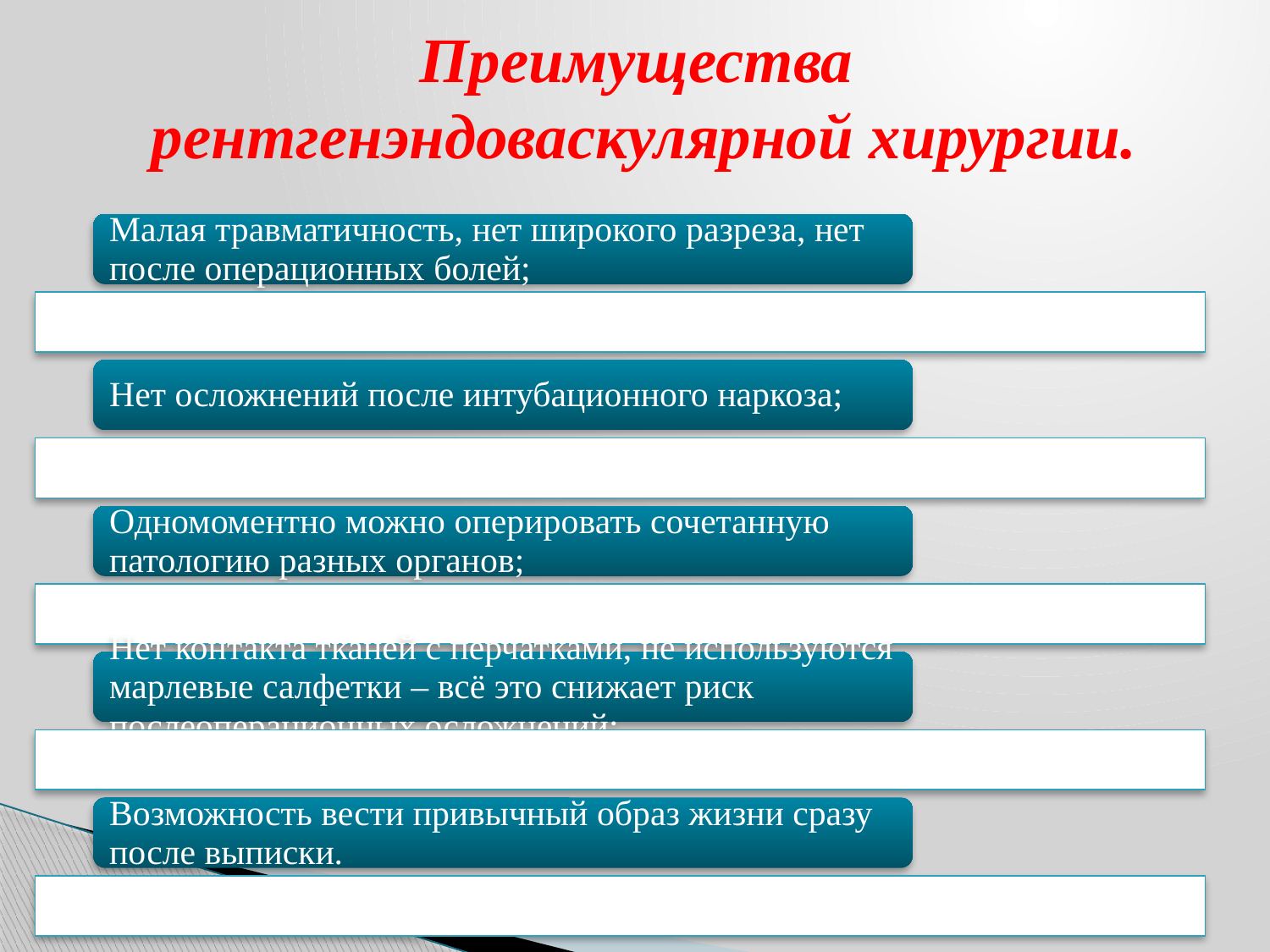

# Преимущества рентгенэндоваскулярной хирургии.
Малая травматичность, нет широкого разреза, нет после операционных болей;
Нет осложнений после интубационного наркоза;
Одномоментно можно оперировать сочетанную патологию разных органов;
Нет контакта тканей с перчатками, не используются марлевые салфетки – всё это снижает риск послеоперационных осложнений;
Возможность вести привычный образ жизни сразу после выписки.